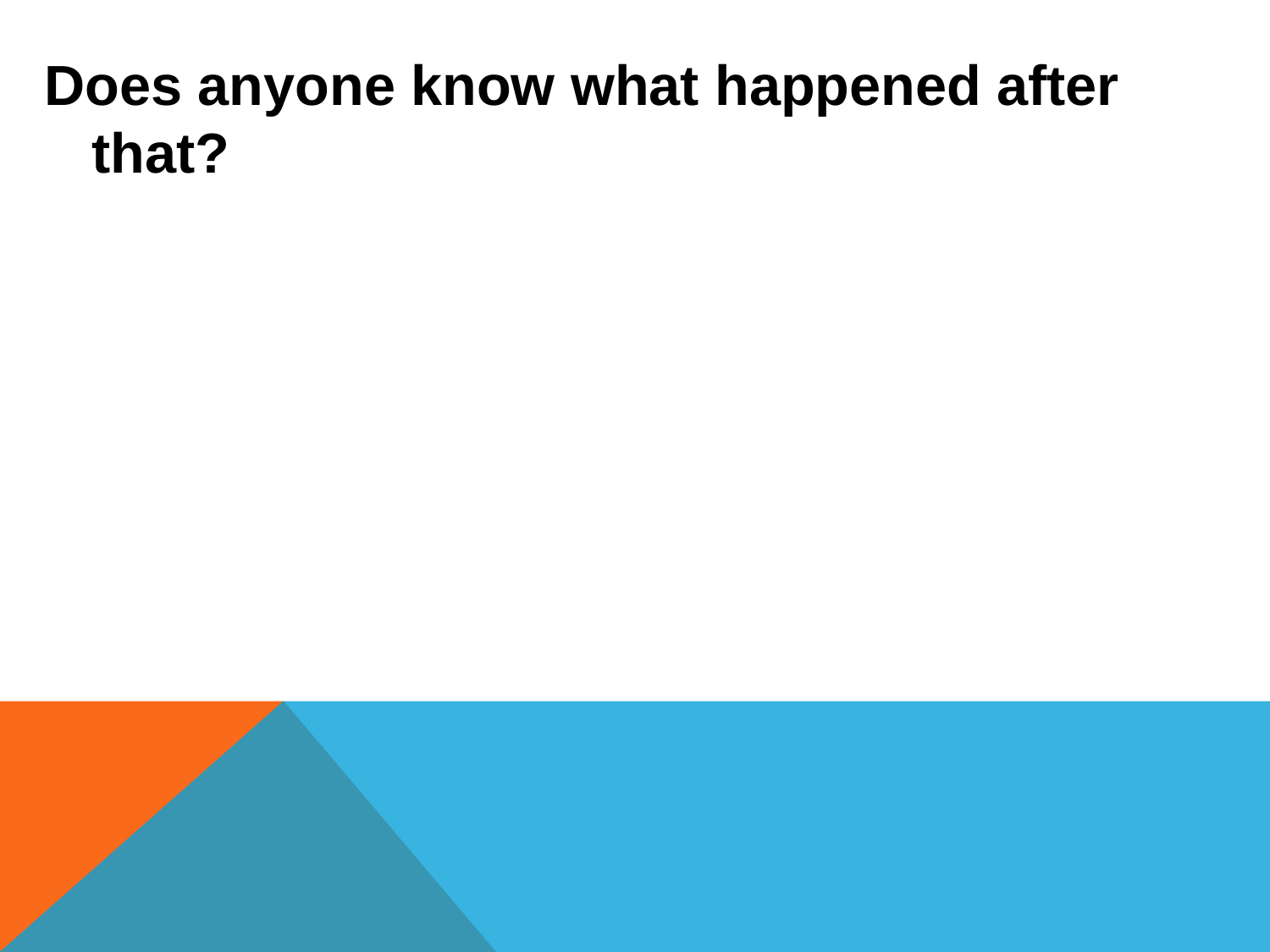

Does anyone know what happened after that?